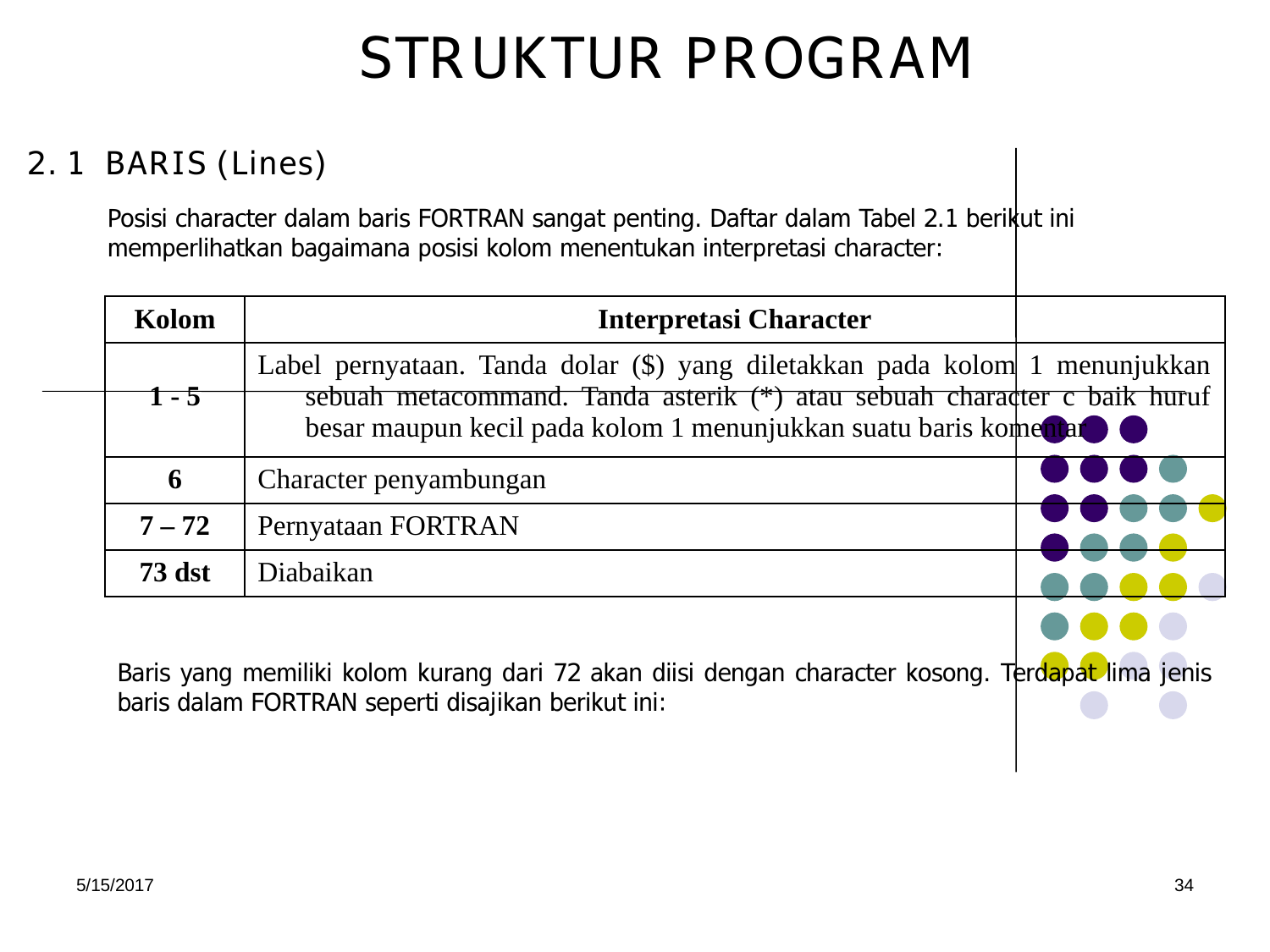

STRUKTUR PROGRAM
2. 1  BARIS (Lines)
Posisi character dalam baris FORTRAN sangat penting. Daftar dalam Tabel 2.1 berikut ini memperlihatkan bagaimana posisi kolom menentukan interpretasi character:
| Kolom | Interpretasi Character |
| --- | --- |
| 1 - 5 | Label pernyataan. Tanda dolar ($) yang diletakkan pada kolom 1 menunjukkan sebuah metacommand. Tanda asterik (\*) atau sebuah character c baik huruf besar maupun kecil pada kolom 1 menunjukkan suatu baris komentar |
| 6 | Character penyambungan |
| 7 – 72 | Pernyataan FORTRAN |
| 73 dst | Diabaikan |

Baris yang memiliki kolom kurang dari 72 akan diisi dengan character kosong. Terdapat lima jenis baris dalam FORTRAN seperti disajikan berikut ini:
5/15/2017
34